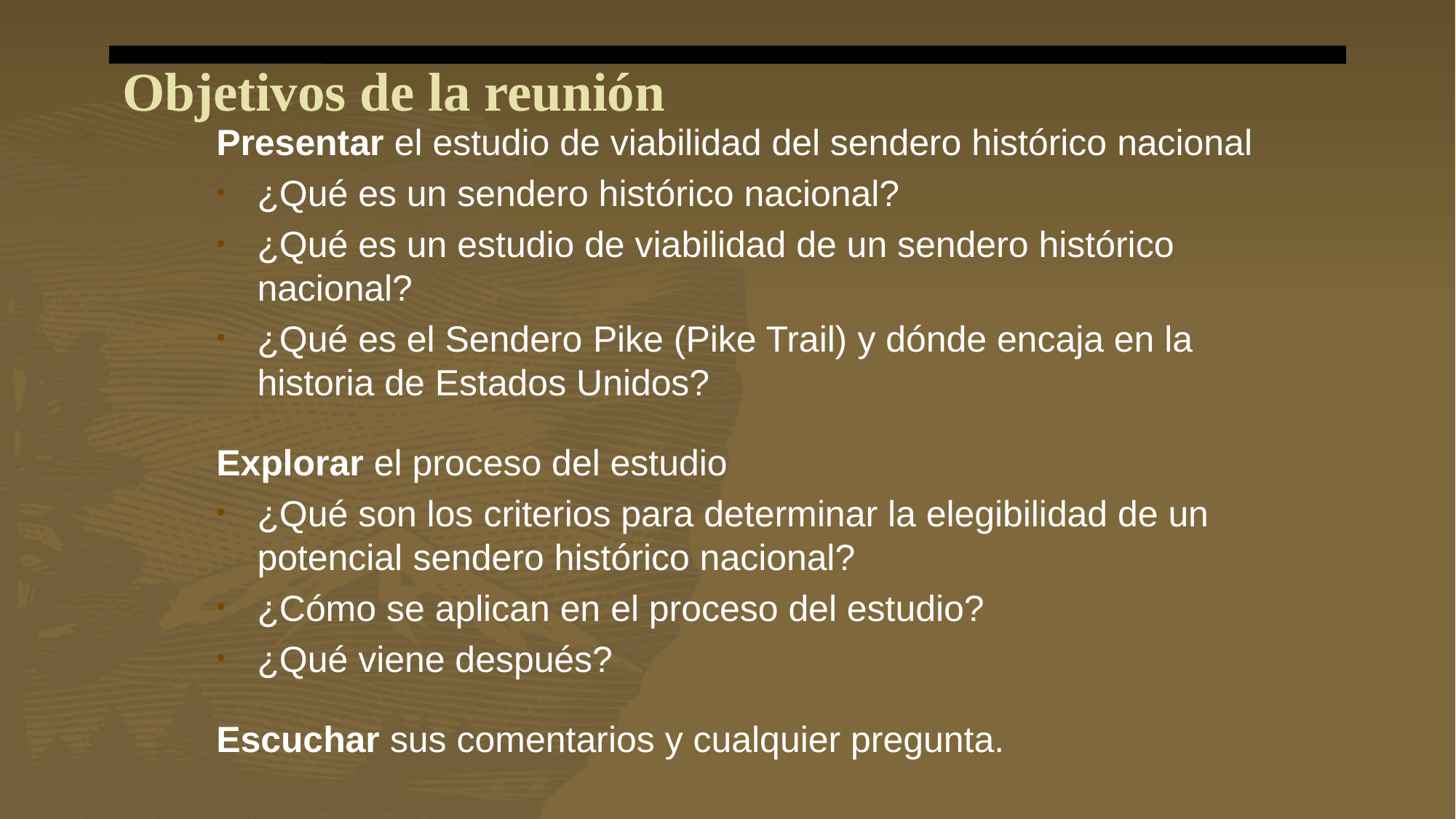

# Objetivos de la reunión
Presentar el estudio de viabilidad del sendero histórico nacional
¿Qué es un sendero histórico nacional?
¿Qué es un estudio de viabilidad de un sendero histórico nacional?
¿Qué es el Sendero Pike (Pike Trail) y dónde encaja en la historia de Estados Unidos?
Explorar el proceso del estudio
¿Qué son los criterios para determinar la elegibilidad de un potencial sendero histórico nacional?
¿Cómo se aplican en el proceso del estudio?
¿Qué viene después?
Escuchar sus comentarios y cualquier pregunta.